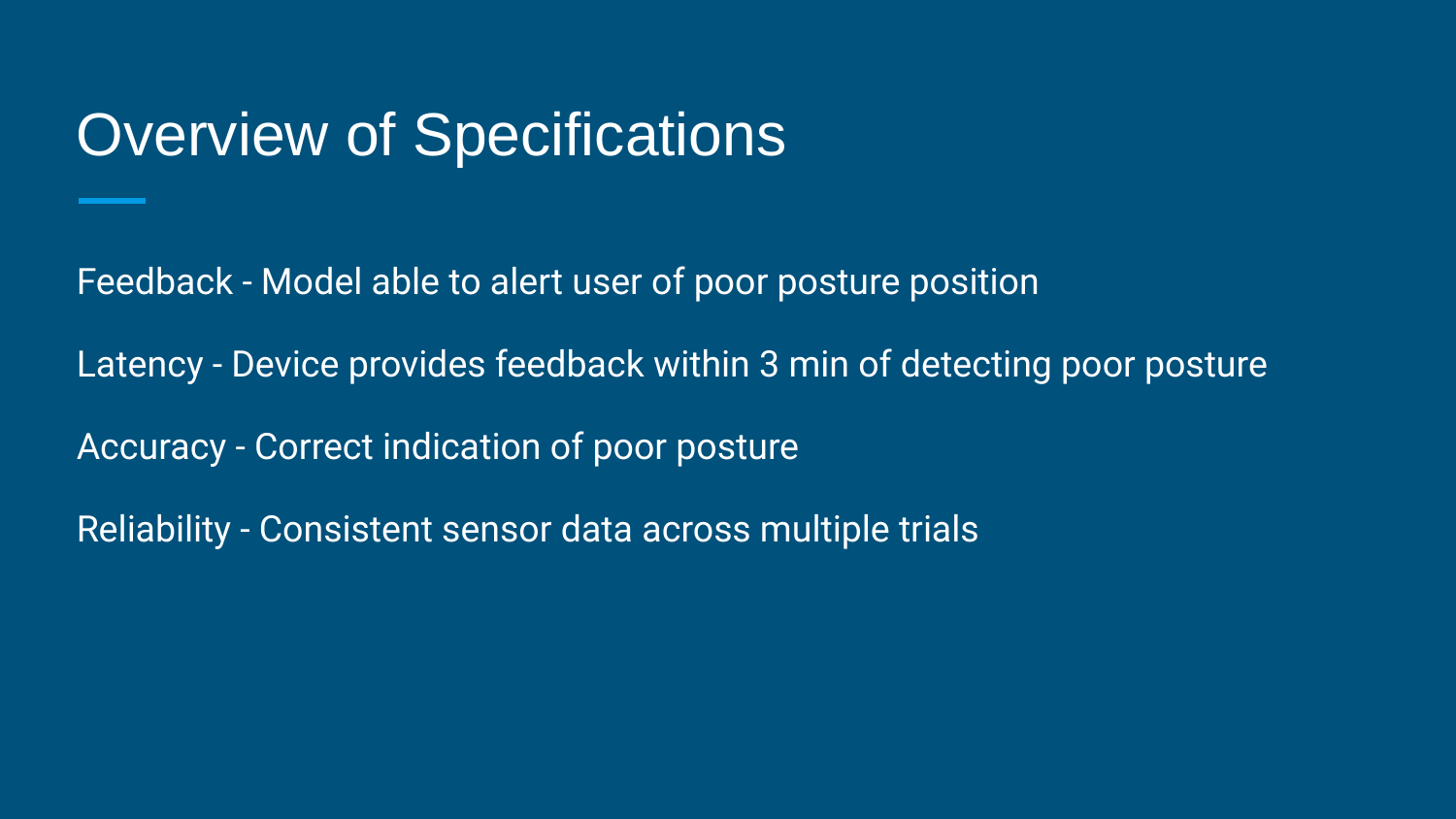

# Overview of Specifications
Feedback - Model able to alert user of poor posture position
Latency - Device provides feedback within 3 min of detecting poor posture
Accuracy - Correct indication of poor posture
Reliability - Consistent sensor data across multiple trials